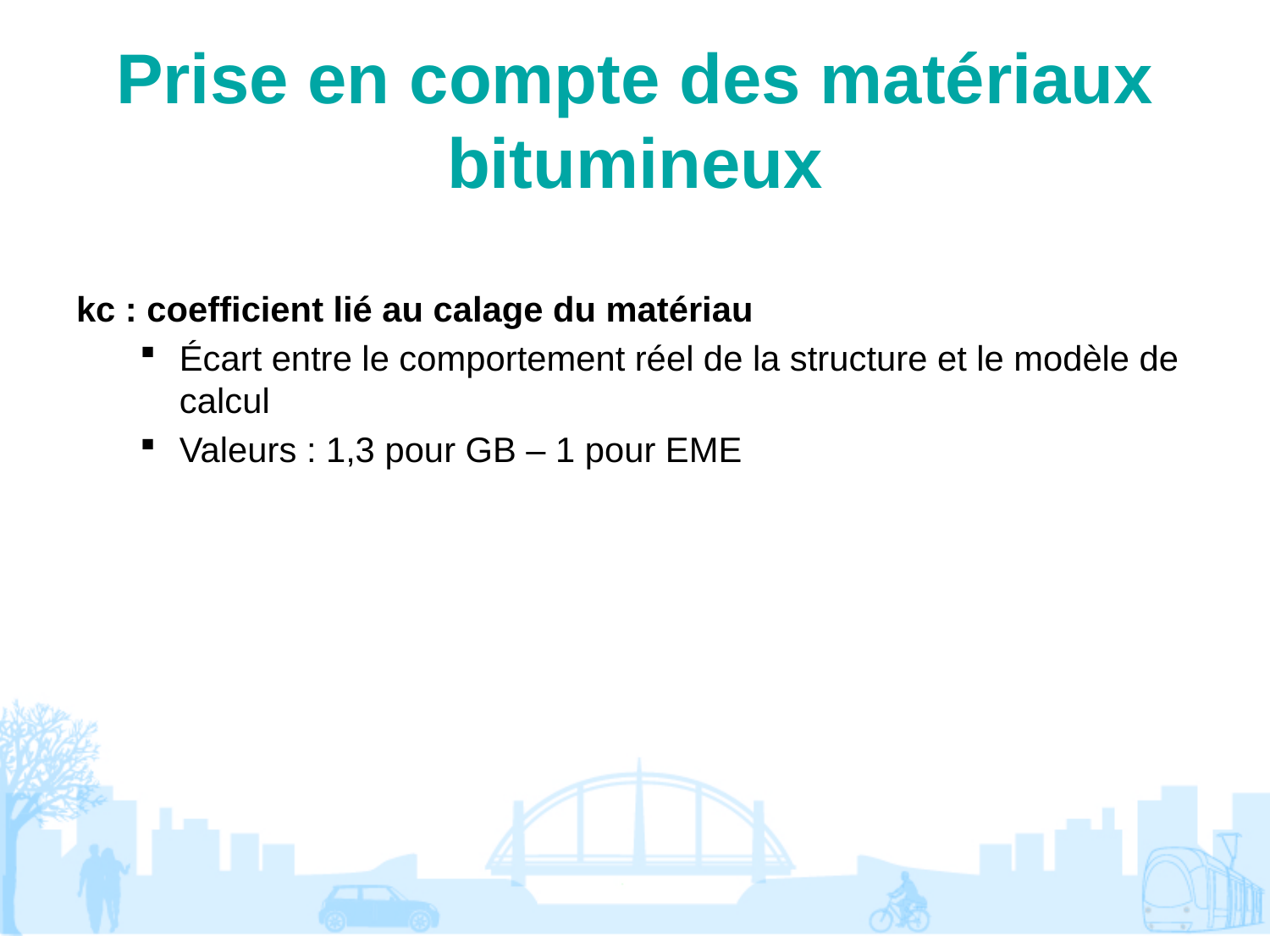

# Prise en compte des matériaux bitumineux

kc : coefficient lié au calage du matériau
Écart entre le comportement réel de la structure et le modèle de calcul
Valeurs : 1,3 pour GB – 1 pour EME